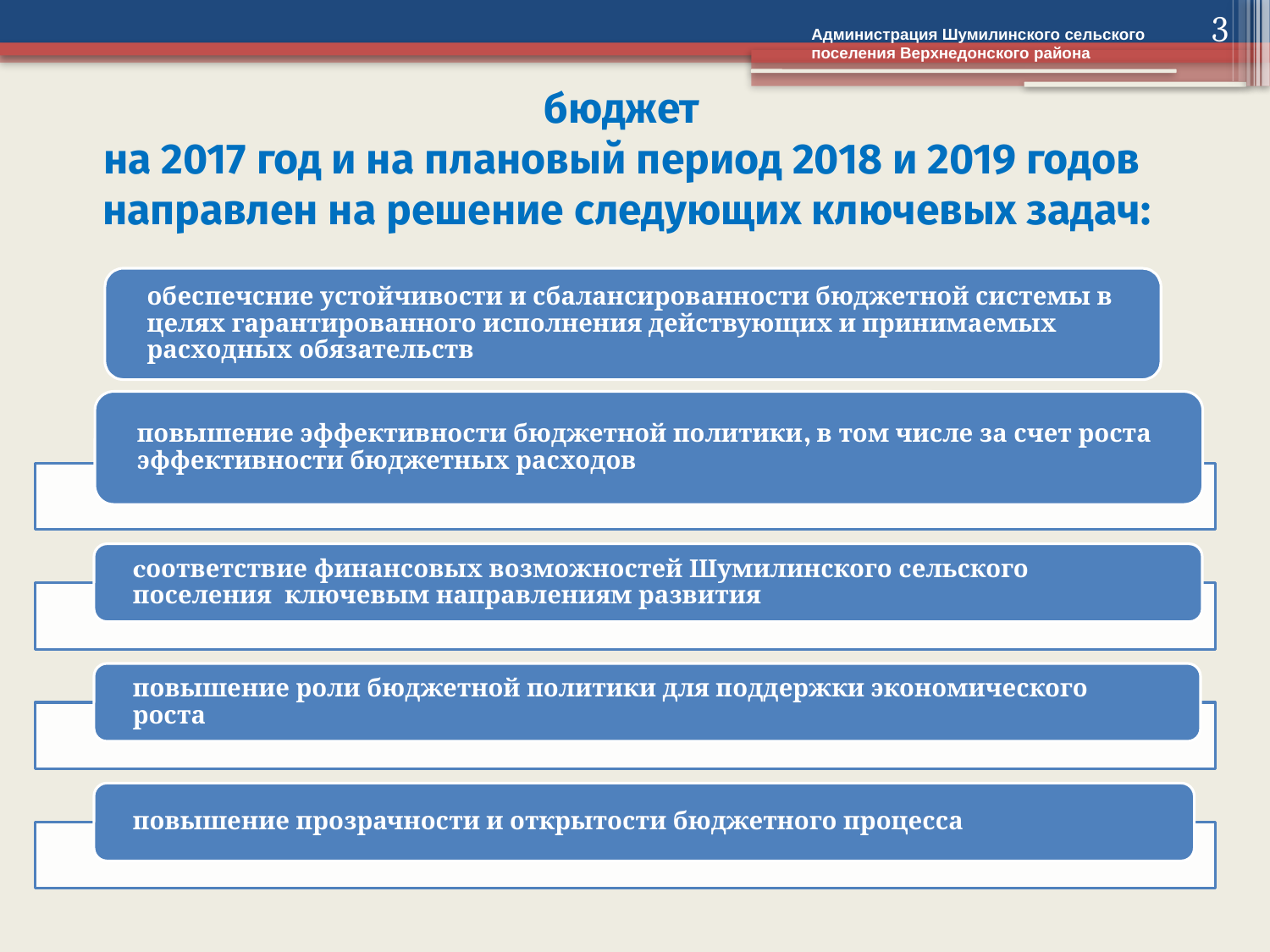

3
Администрация Шумилинского сельского поселения Верхнедонского района
# бюджет на 2017 год и на плановый период 2018 и 2019 годов направлен на решение следующих ключевых задач:
обеспечсние устойчивости и сбалансированности бюджетной системы в целях гарантированного исполнения действующих и принимаемых расходных обязательств
повышение эффективности бюджетной политики, в том числе за счет роста эффективности бюджетных расходов
cоответствие финансовых возможностей Шумилинского сельского поселения  ключевым направлениям развития
повышение роли бюджетной политики для поддержки экономического роста
повышение прозрачности и открытости бюджетного процесса